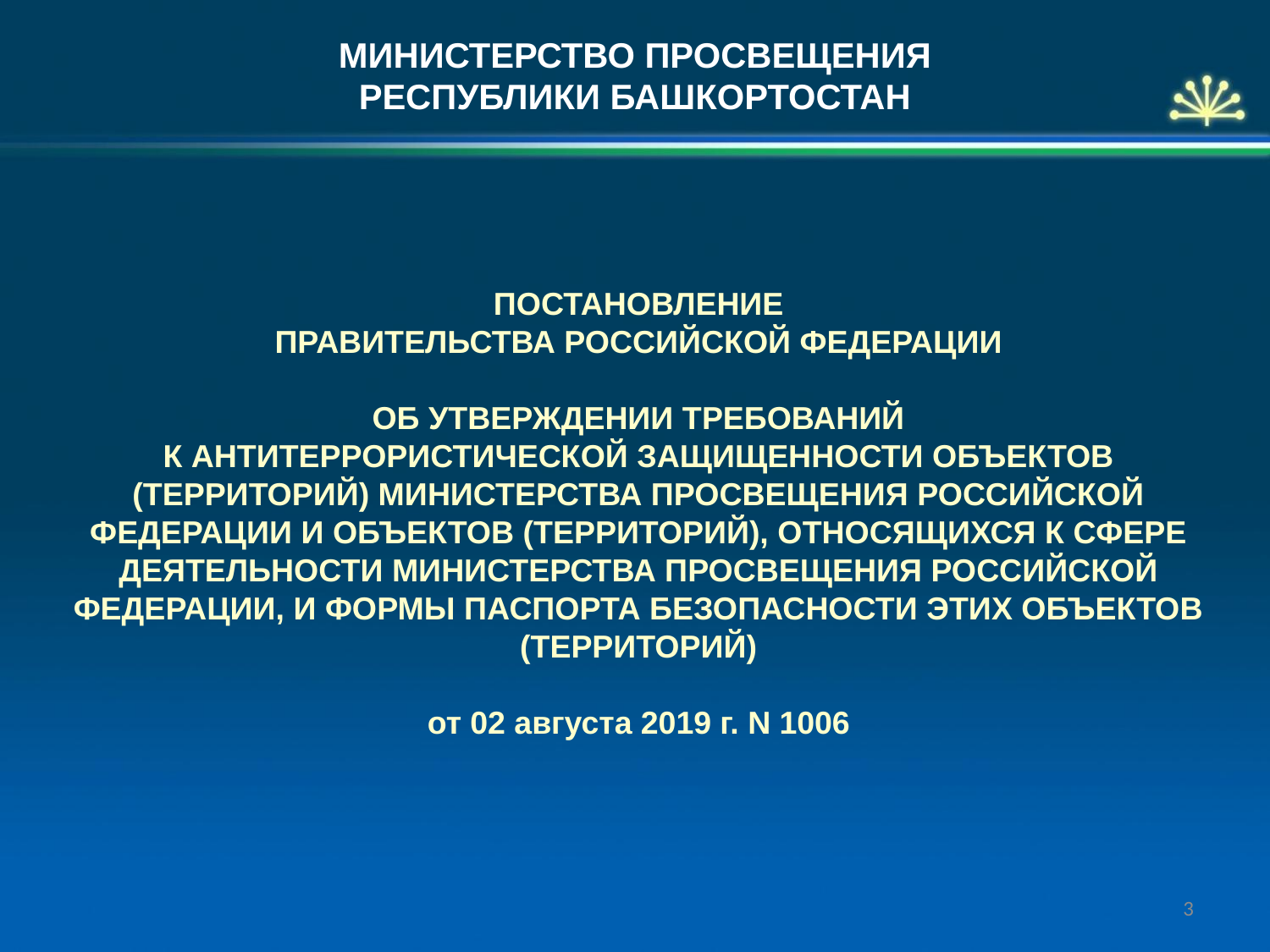

МИНИСТЕРСТВО ПРОСВЕЩЕНИЯ
РЕСПУБЛИКИ БАШКОРТОСТАН

ПОСТАНОВЛЕНИЕ
ПРАВИТЕЛЬСТВА РОССИЙСКОЙ ФЕДЕРАЦИИ

ОБ УТВЕРЖДЕНИИ ТРЕБОВАНИЙ
К АНТИТЕРРОРИСТИЧЕСКОЙ ЗАЩИЩЕННОСТИ ОБЪЕКТОВ (ТЕРРИТОРИЙ) МИНИСТЕРСТВА ПРОСВЕЩЕНИЯ РОССИЙСКОЙ ФЕДЕРАЦИИ И ОБЪЕКТОВ (ТЕРРИТОРИЙ), ОТНОСЯЩИХСЯ К СФЕРЕ ДЕЯТЕЛЬНОСТИ МИНИСТЕРСТВА ПРОСВЕЩЕНИЯ РОССИЙСКОЙ ФЕДЕРАЦИИ, И ФОРМЫ ПАСПОРТА БЕЗОПАСНОСТИ ЭТИХ ОБЪЕКТОВ (ТЕРРИТОРИЙ)

от 02 августа 2019 г. N 1006
3